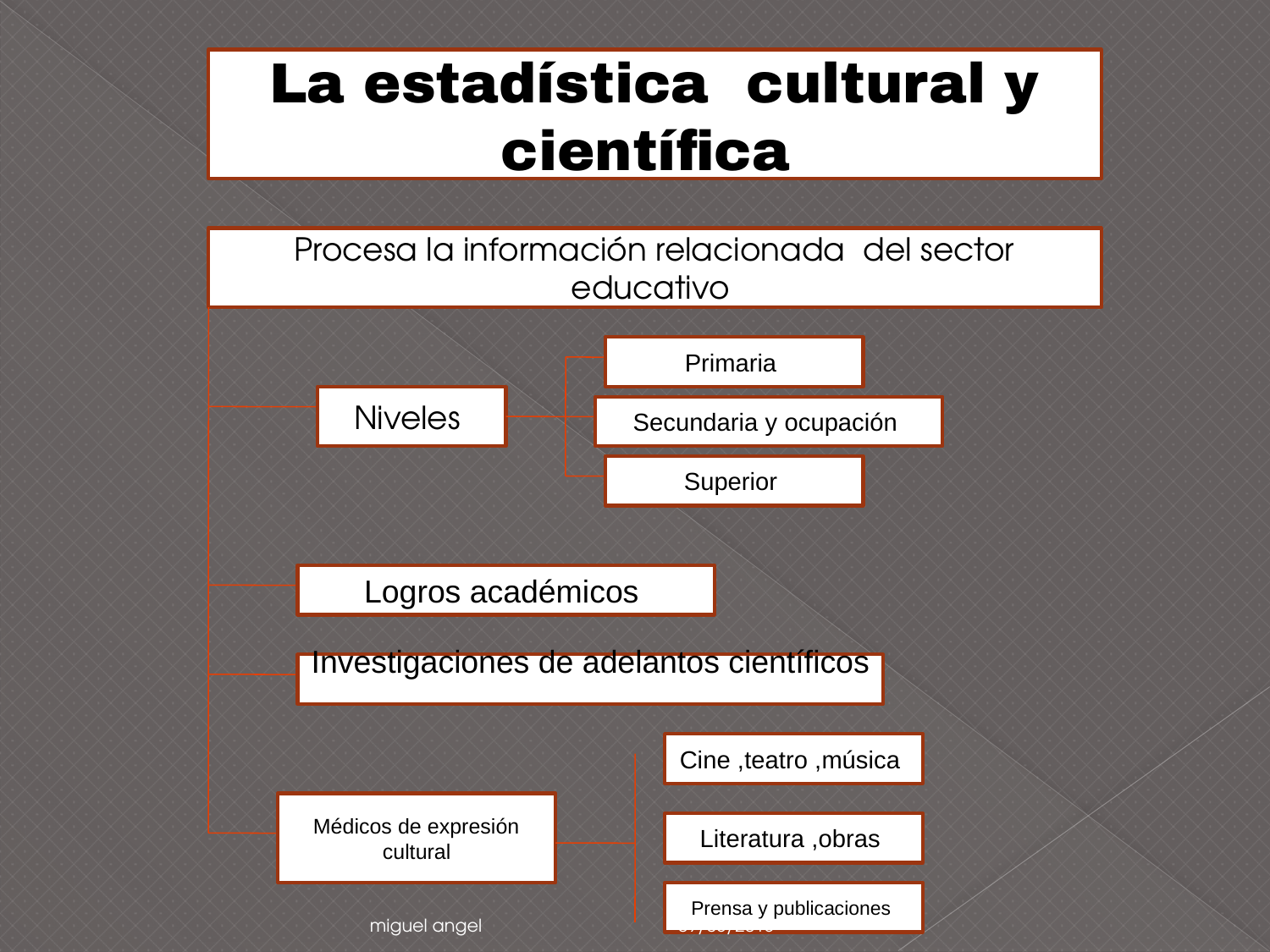

La estadística  cultural y científica
Procesa la información relacionada  del sector educativo
Primaria
Niveles
Secundaria y ocupación
Superior
Logros académicos
Investigaciones de adelantos científicos
Cine ,teatro ,música
Médicos de expresión cultural
Literatura ,obras
Prensa y publicaciones
09/05/2015
miguel angel